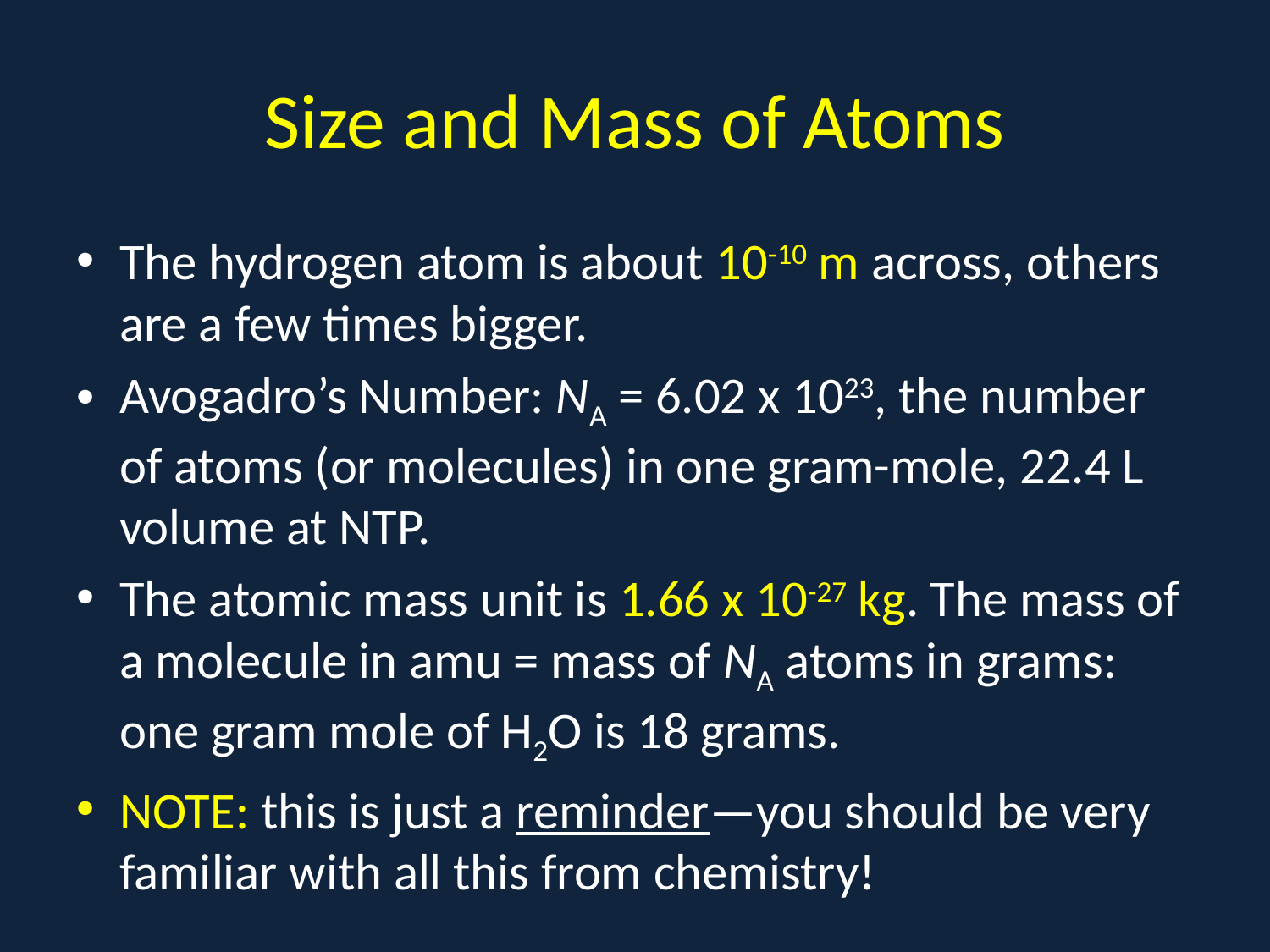

# Size and Mass of Atoms
The hydrogen atom is about 10-10 m across, others are a few times bigger.
Avogadro’s Number: NA = 6.02 x 1023, the number of atoms (or molecules) in one gram-mole, 22.4 L volume at NTP.
The atomic mass unit is 1.66 x 10-27 kg. The mass of a molecule in amu = mass of NA atoms in grams: one gram mole of H2O is 18 grams.
NOTE: this is just a reminder—you should be very familiar with all this from chemistry!